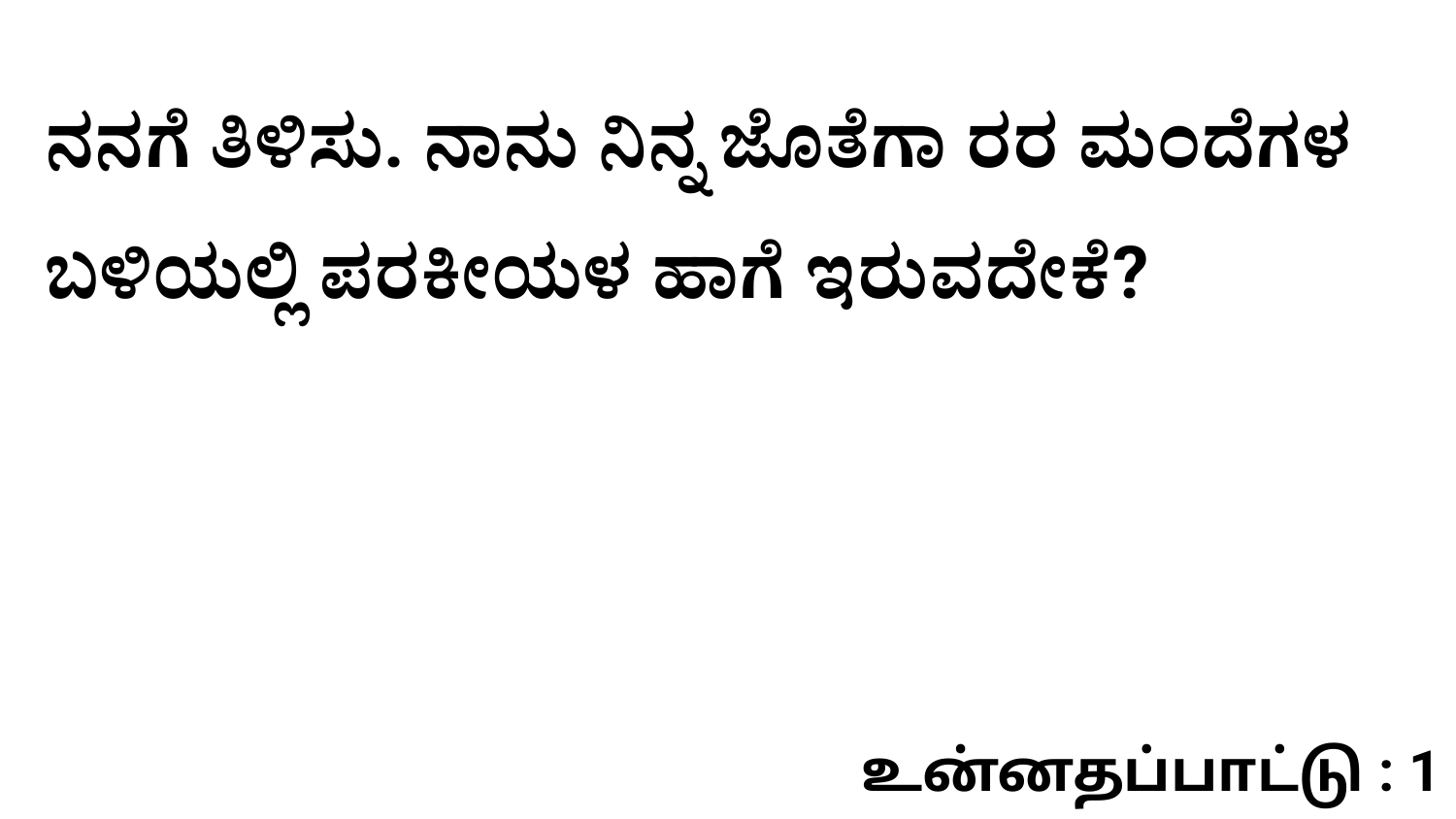

ನನಗೆ ತಿಳಿಸು. ನಾನು ನಿನ್ನ ಜೊತೆಗಾ ರರ ಮಂದೆಗಳ ಬಳಿಯಲ್ಲಿ ಪರಕೀಯಳ ಹಾಗೆ ಇರುವದೇಕೆ?
உன்னதப்பாட்டு : 1